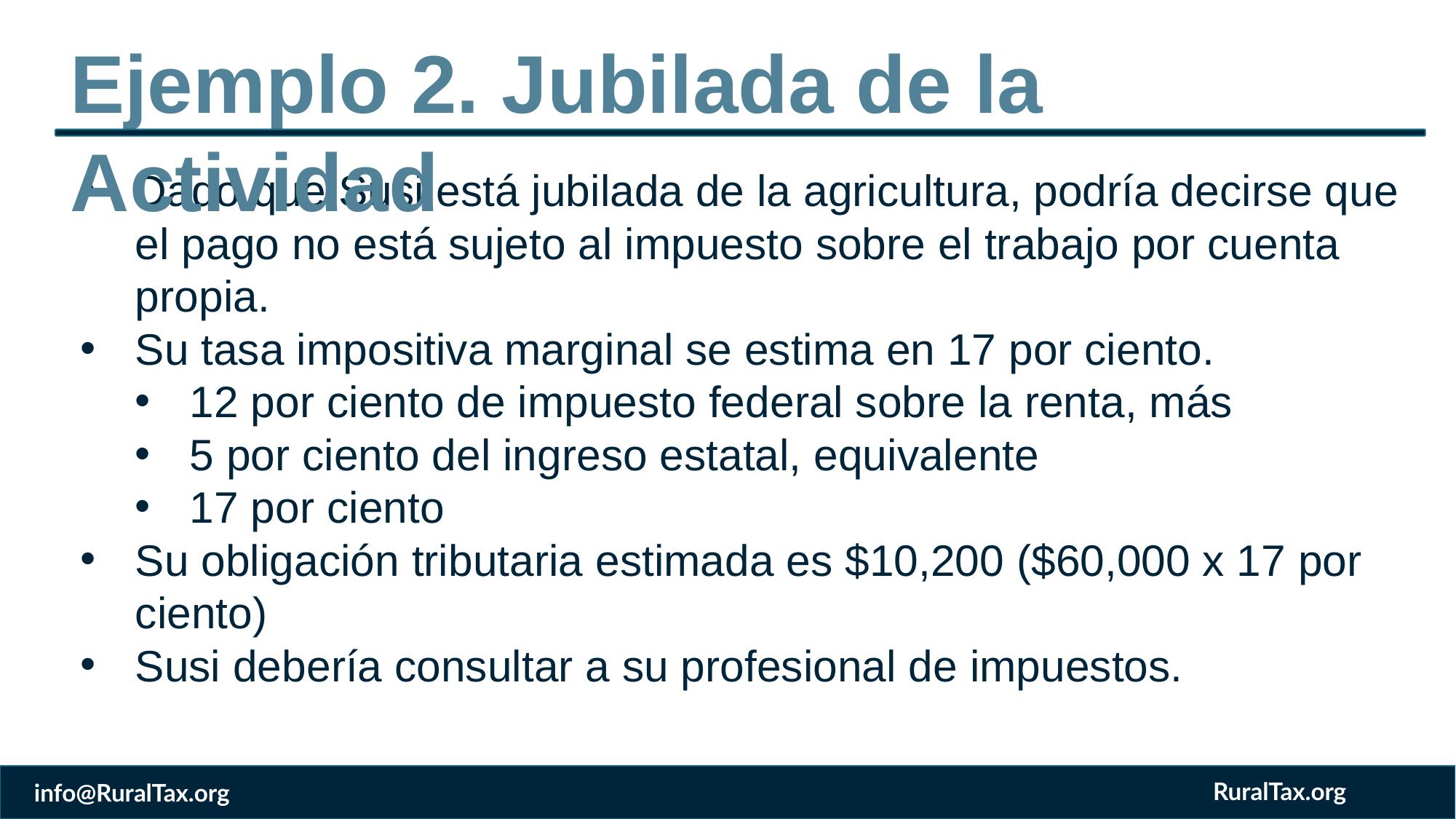

Ejemplo 2. Jubilada de la Actividad

Dado que Susi está jubilada de la agricultura, podría decirse que el pago no está sujeto al impuesto sobre el trabajo por cuenta propia.
Su tasa impositiva marginal se estima en 17 por ciento.
12 por ciento de impuesto federal sobre la renta, más
5 por ciento del ingreso estatal, equivalente
17 por ciento
Su obligación tributaria estimada es $10,200 ($60,000 x 17 por ciento)
Susi debería consultar a su profesional de impuestos.